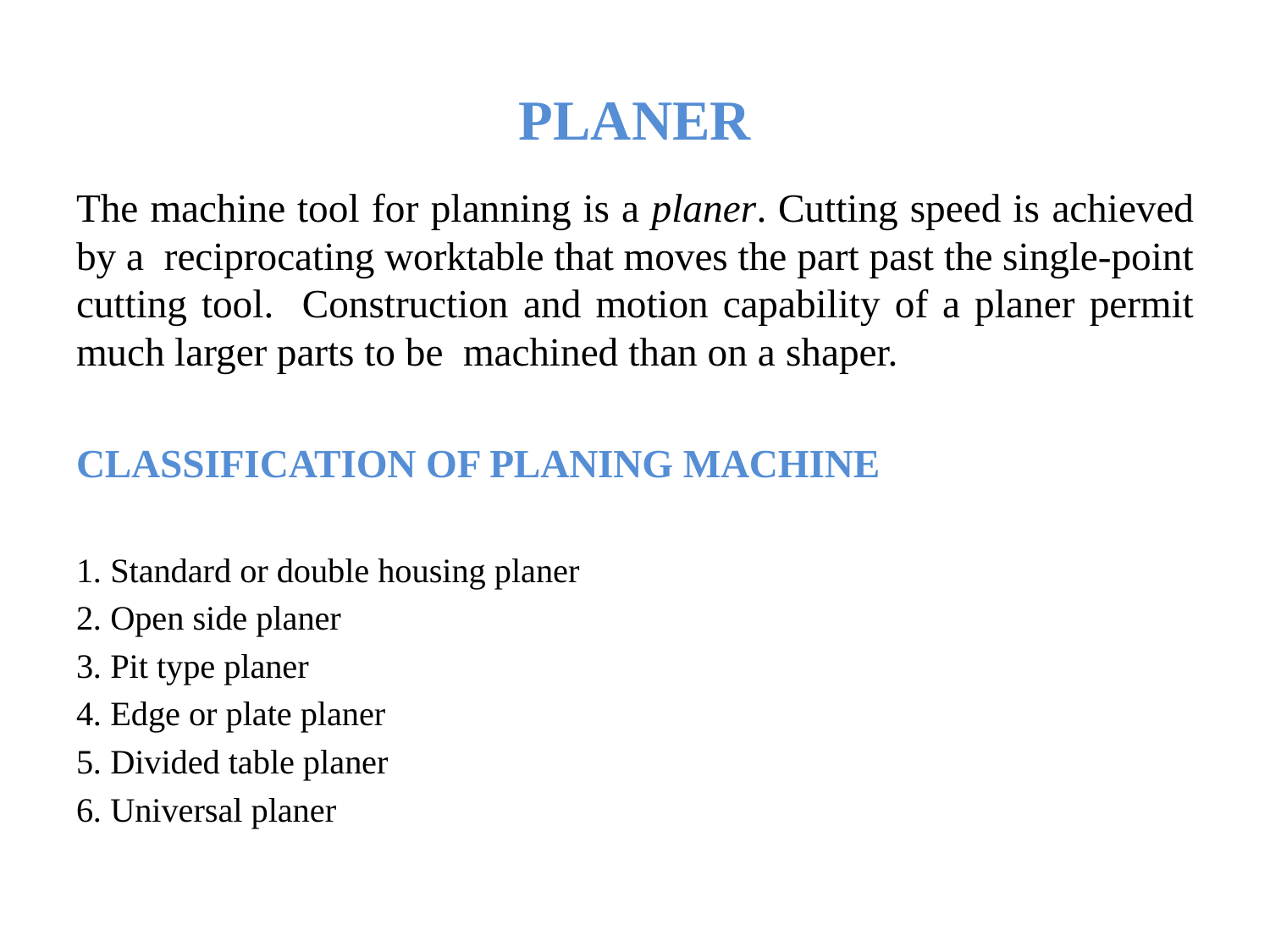

# PLANER
The machine tool for planning is a planer. Cutting speed is achieved by a  reciprocating worktable that moves the part past the single-point cutting tool.  Construction and motion capability of a planer permit much larger parts to be  machined than on a shaper.

CLASSIFICATION OF PLANING MACHINE

1. Standard or double housing planer
2. Open side planer
3. Pit type planer
4. Edge or plate planer
5. Divided table planer
6. Universal planer